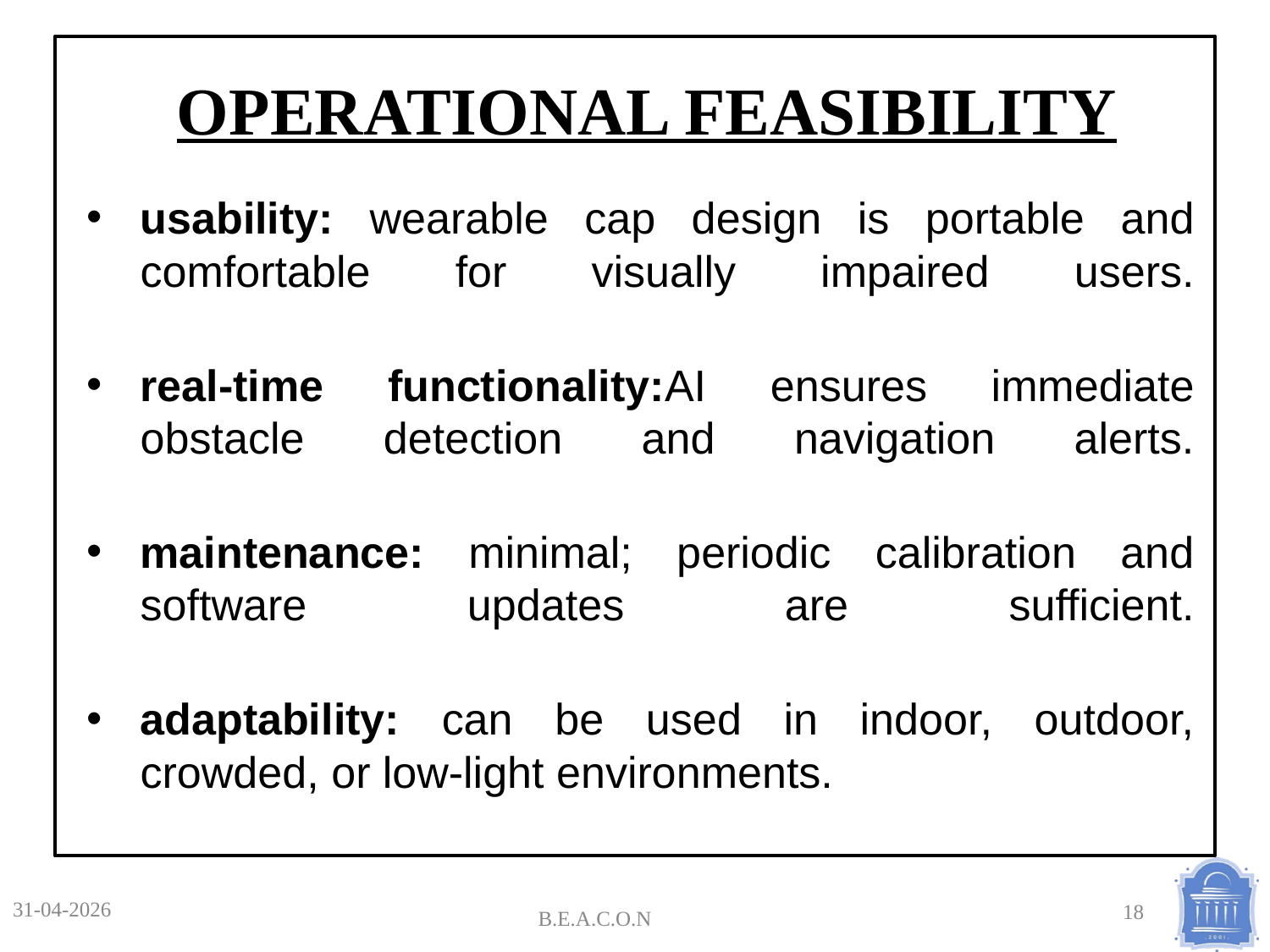

OPERATIONAL FEASIBILITY
usability: wearable cap design is portable and comfortable for visually impaired users.
real-time functionality:AI ensures immediate obstacle detection and navigation alerts.
maintenance: minimal; periodic calibration and software updates are sufficient.
adaptability: can be used in indoor, outdoor, crowded, or low-light environments.

31-04-2026
B.E.A.C.O.N
18